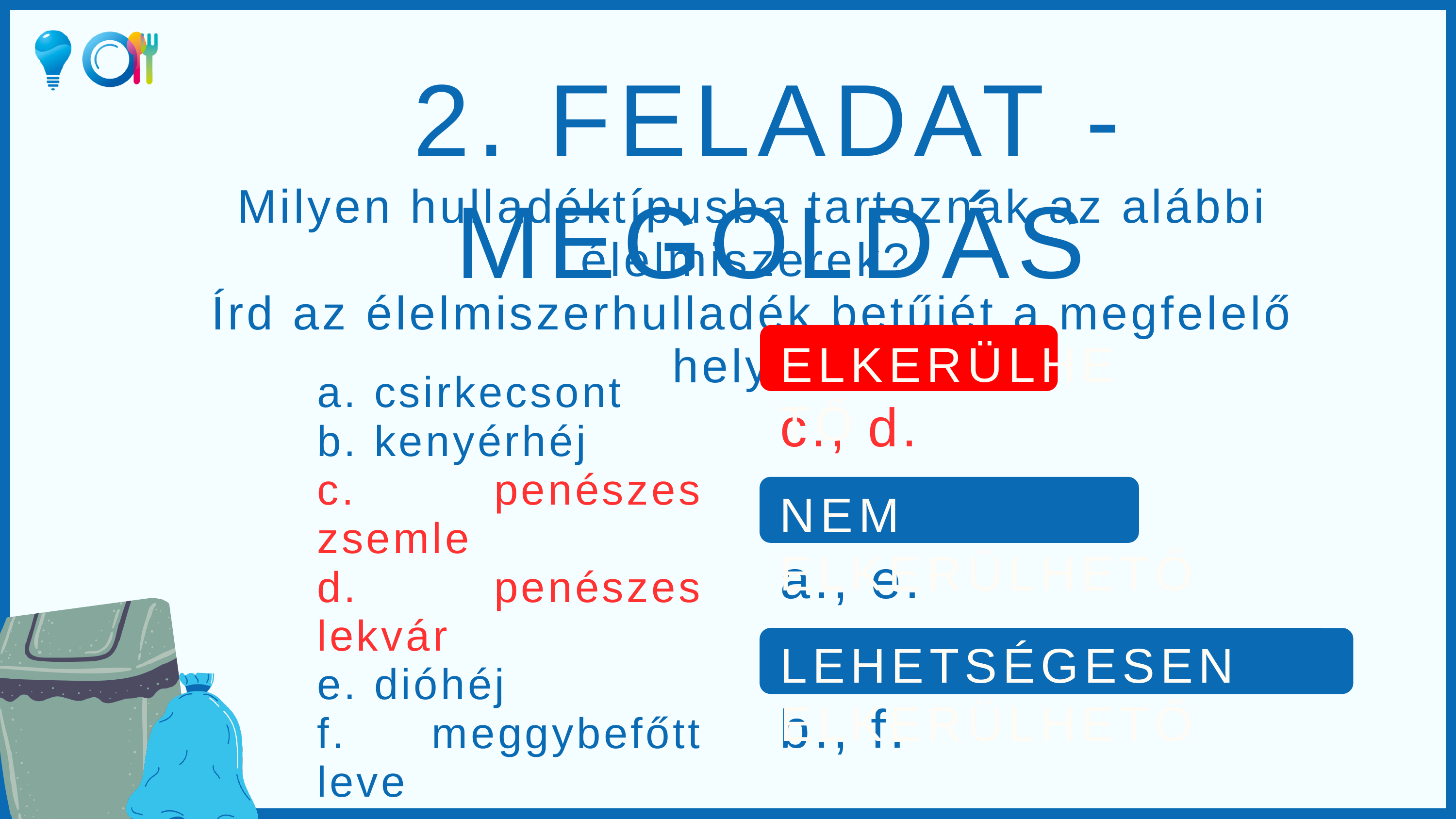

2. FELADAT - MEGOLDÁS
Milyen hulladéktípusba tartoznak az alábbi élelmiszerek?
Írd az élelmiszerhulladék betűjét a megfelelő helyre!

ELKERÜLHETŐ
a. csirkecsont
b. kenyérhéj
c. penészes zsemle
d. penészes lekvár
e. dióhéj
f. meggybefőtt leve
c., d.

NEM ELKERÜLHETŐ
a., e.

LEHETSÉGESEN ELKERÜLHETŐ

b., f.